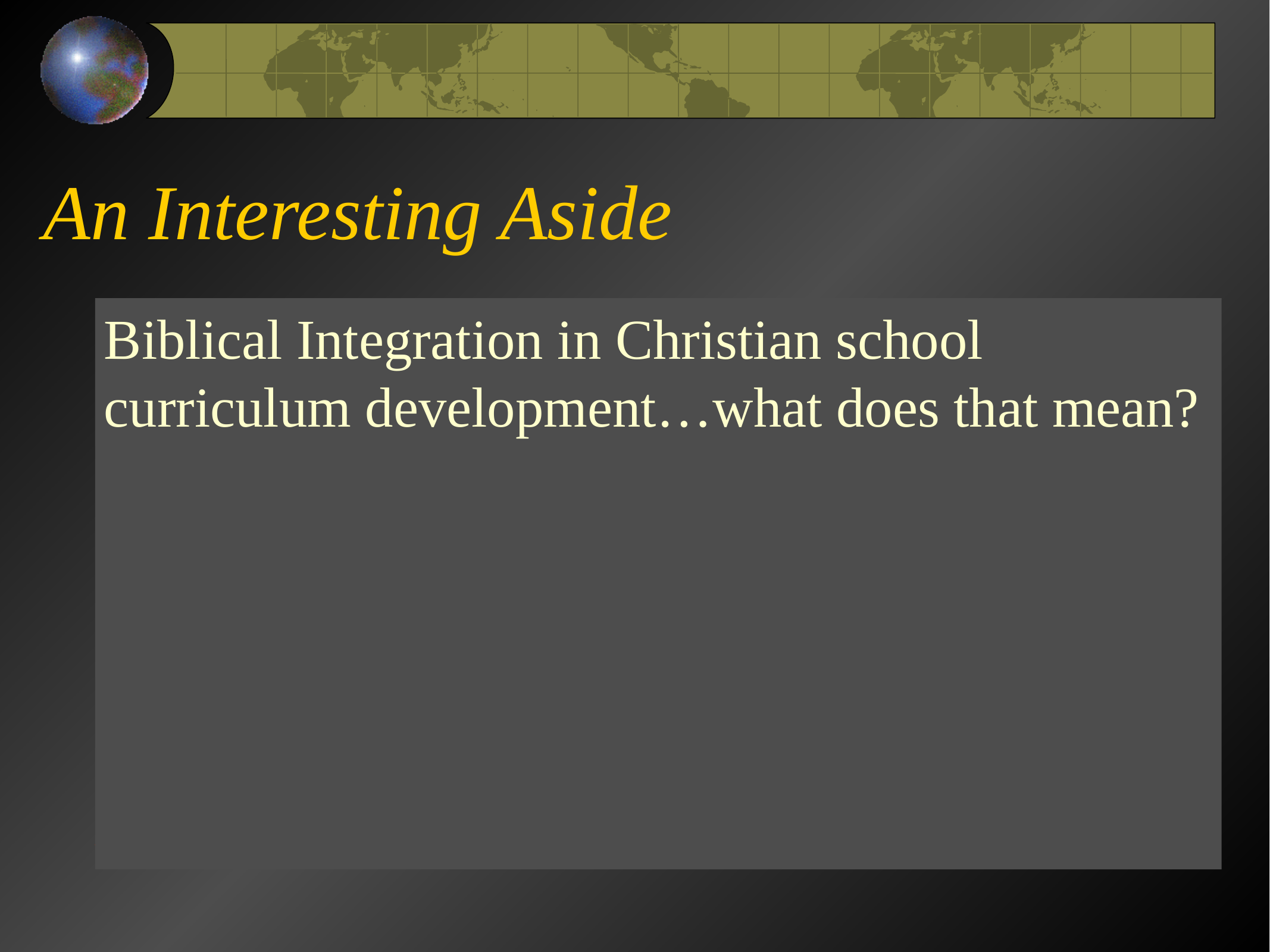

# An Interesting Aside
Biblical Integration in Christian school curriculum development…what does that mean?